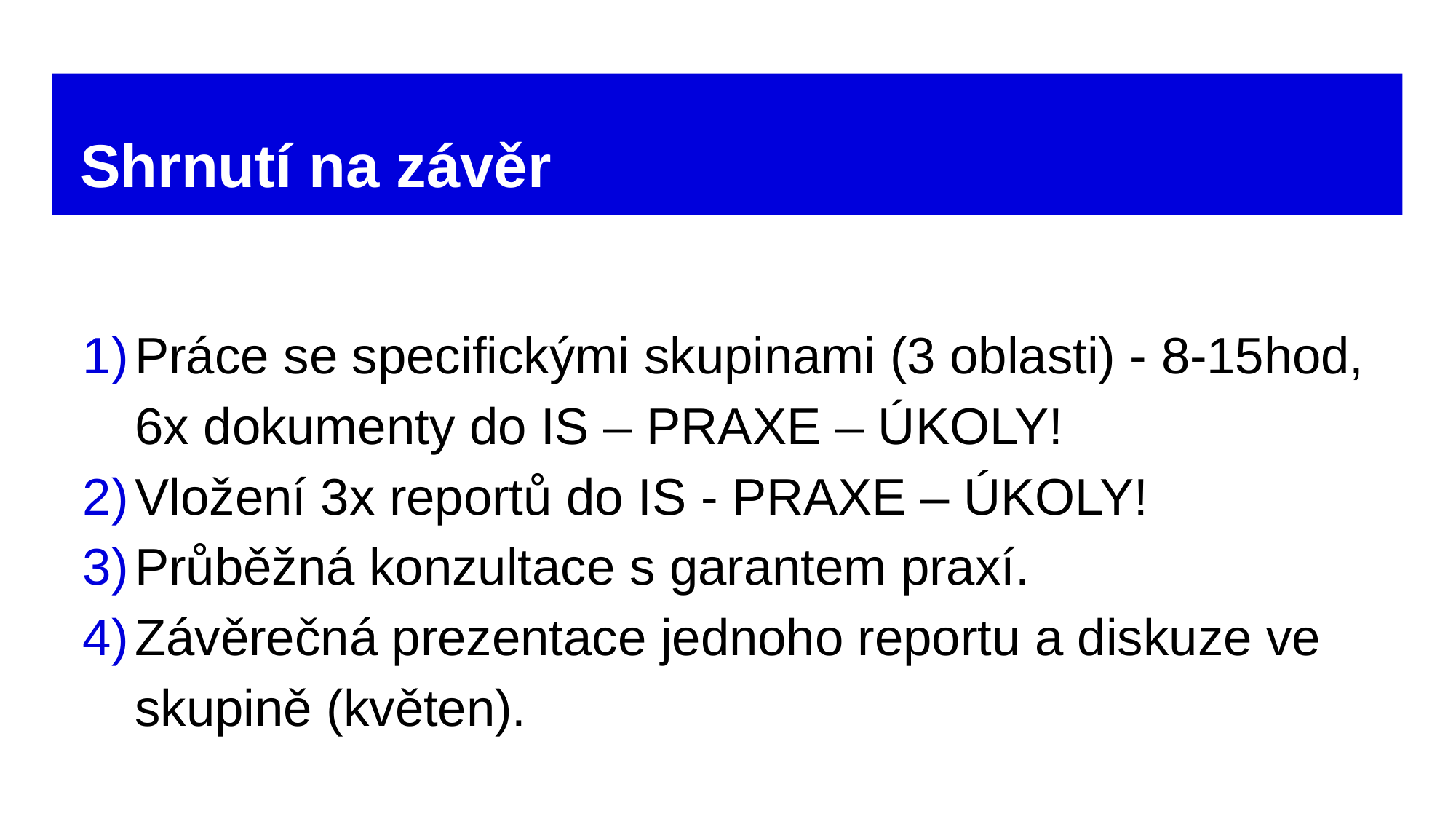

# Shrnutí na závěr
Práce se specifickými skupinami (3 oblasti) - 8-15hod, 6x dokumenty do IS – PRAXE – ÚKOLY!
Vložení 3x reportů do IS - PRAXE – ÚKOLY!
Průběžná konzultace s garantem praxí.
Závěrečná prezentace jednoho reportu a diskuze ve skupině (květen).